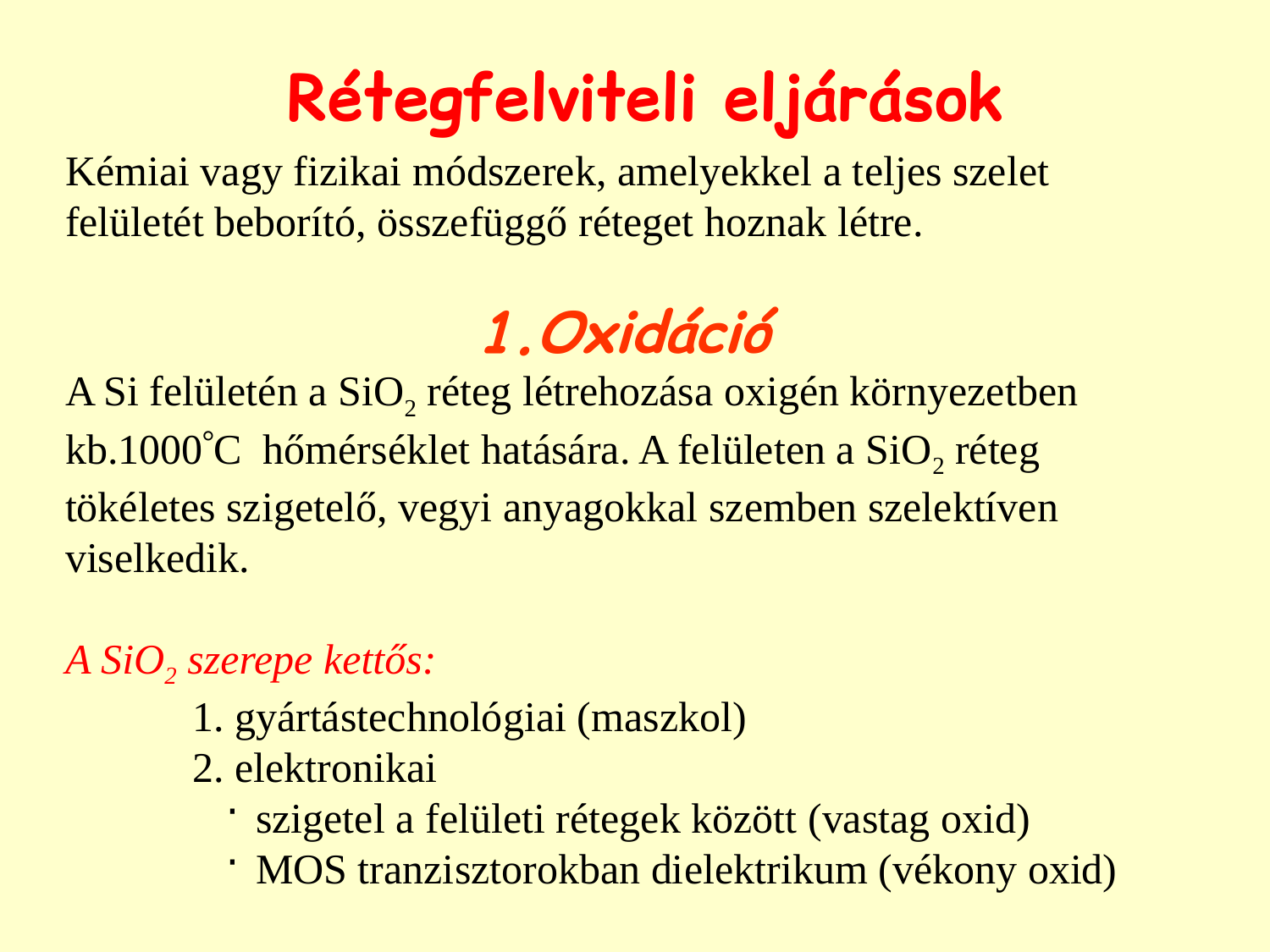

Rétegfelviteli eljárások
Kémiai vagy fizikai módszerek, amelyekkel a teljes szelet felületét beborító, összefüggő réteget hoznak létre.

1.Oxidáció
A Si felületén a SiO2 réteg létrehozása oxigén környezetben kb.1000°C  hőmérséklet hatására. A felületen a SiO2 réteg tökéletes szigetelő, vegyi anyagokkal szemben szelektíven viselkedik.

A SiO2 szerepe kettős:
1. gyártástechnológiai (maszkol)
2. elektronikai
szigetel a felületi rétegek között (vastag oxid)
MOS tranzisztorokban dielektrikum (vékony oxid)